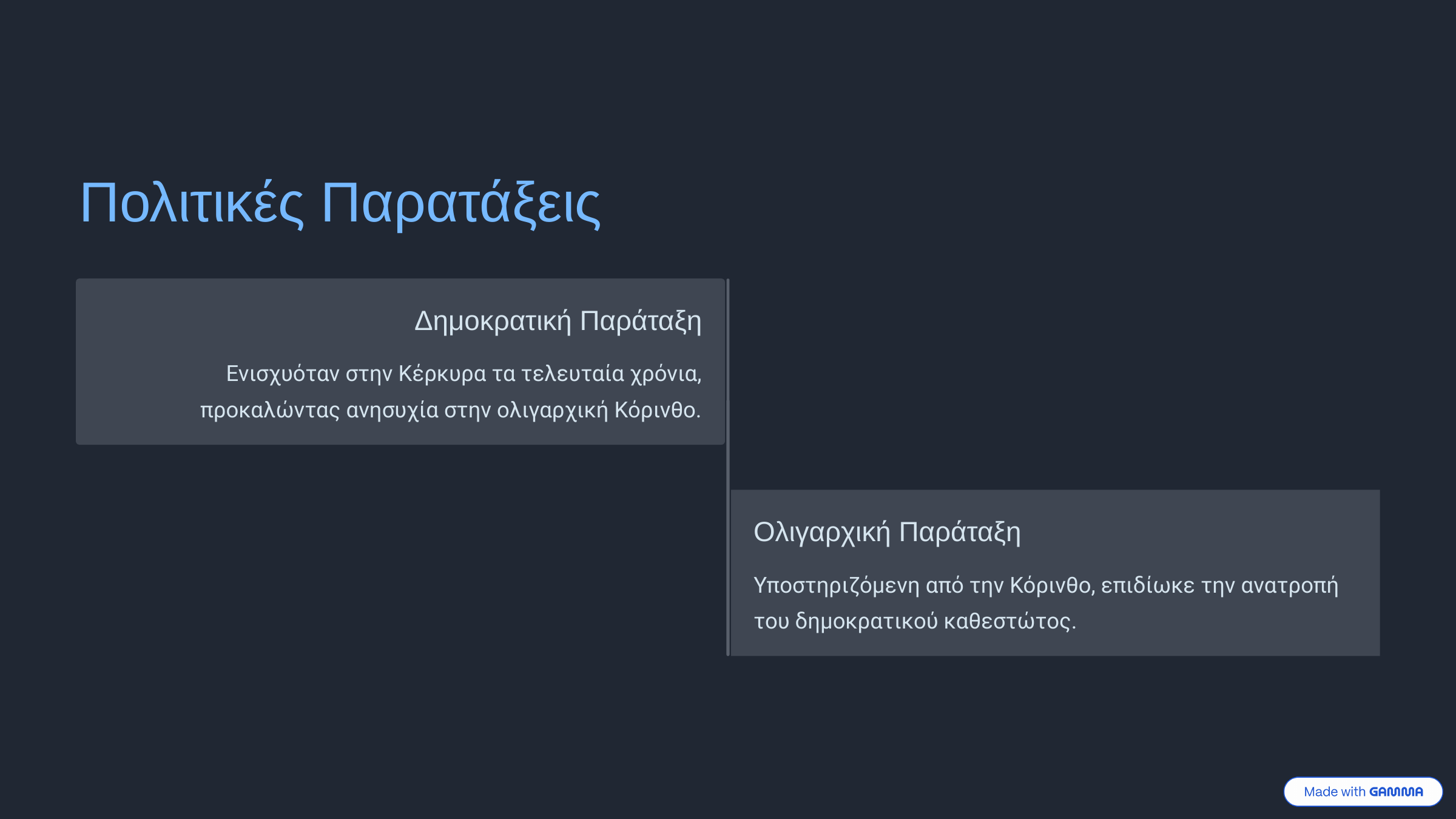

Πολιτικές Παρατάξεις

Δημοκρατική Παράταξη
Ενισχυόταν στην Κέρκυρα τα τελευταία χρόνια, προκαλώντας ανησυχία στην ολιγαρχική Κόρινθο.

Ολιγαρχική Παράταξη
Υποστηριζόμενη από την Κόρινθο, επιδίωκε την ανατροπή του δημοκρατικού καθεστώτος.